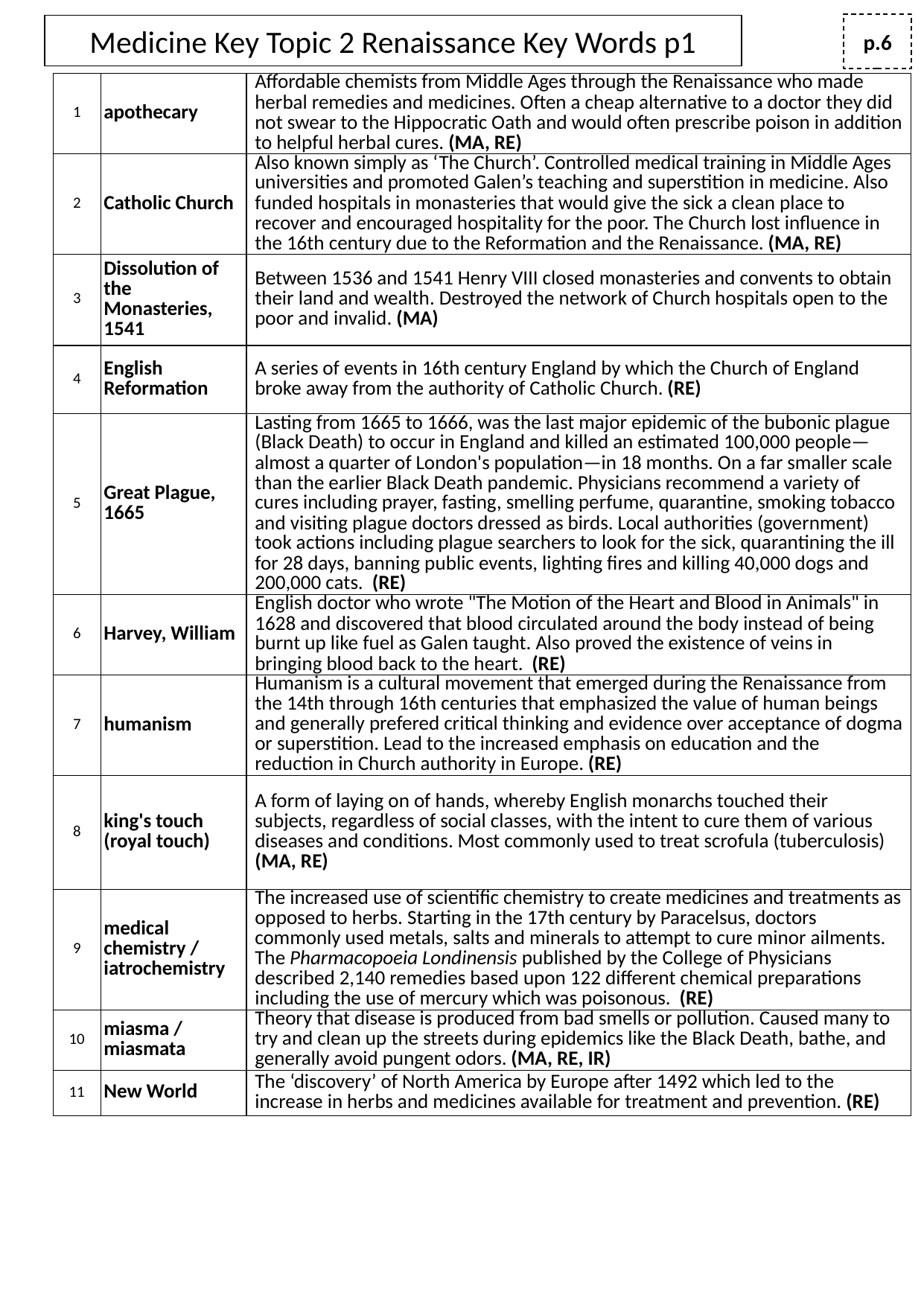

p.6
# Medicine Key Topic 2 Renaissance Key Words p1
| 1 | apothecary | Affordable chemists from Middle Ages through the Renaissance who made herbal remedies and medicines. Often a cheap alternative to a doctor they did not swear to the Hippocratic Oath and would often prescribe poison in addition to helpful herbal cures. (MA, RE) |
| --- | --- | --- |
| 2 | Catholic Church | Also known simply as ‘The Church’. Controlled medical training in Middle Ages universities and promoted Galen’s teaching and superstition in medicine. Also funded hospitals in monasteries that would give the sick a clean place to recover and encouraged hospitality for the poor. The Church lost influence in the 16th century due to the Reformation and the Renaissance. (MA, RE) |
| 3 | Dissolution of the Monasteries, 1541 | Between 1536 and 1541 Henry VIII closed monasteries and convents to obtain their land and wealth. Destroyed the network of Church hospitals open to the poor and invalid. (MA) |
| 4 | English Reformation | A series of events in 16th century England by which the Church of England broke away from the authority of Catholic Church. (RE) |
| 5 | Great Plague, 1665 | Lasting from 1665 to 1666, was the last major epidemic of the bubonic plague (Black Death) to occur in England and killed an estimated 100,000 people—almost a quarter of London's population—in 18 months. On a far smaller scale than the earlier Black Death pandemic. Physicians recommend a variety of cures including prayer, fasting, smelling perfume, quarantine, smoking tobacco and visiting plague doctors dressed as birds. Local authorities (government) took actions including plague searchers to look for the sick, quarantining the ill for 28 days, banning public events, lighting fires and killing 40,000 dogs and 200,000 cats. (RE) |
| 6 | Harvey, William | English doctor who wrote "The Motion of the Heart and Blood in Animals" in 1628 and discovered that blood circulated around the body instead of being burnt up like fuel as Galen taught. Also proved the existence of veins in bringing blood back to the heart. (RE) |
| 7 | humanism | Humanism is a cultural movement that emerged during the Renaissance from the 14th through 16th centuries that emphasized the value of human beings and generally prefered critical thinking and evidence over acceptance of dogma or superstition. Lead to the increased emphasis on education and the reduction in Church authority in Europe. (RE) |
| 8 | king's touch (royal touch) | A form of laying on of hands, whereby English monarchs touched their subjects, regardless of social classes, with the intent to cure them of various diseases and conditions. Most commonly used to treat scrofula (tuberculosis) (MA, RE) |
| 9 | medical chemistry / iatrochemistry | The increased use of scientific chemistry to create medicines and treatments as opposed to herbs. Starting in the 17th century by Paracelsus, doctors commonly used metals, salts and minerals to attempt to cure minor ailments. The Pharmacopoeia Londinensis published by the College of Physicians described 2,140 remedies based upon 122 different chemical preparations including the use of mercury which was poisonous. (RE) |
| 10 | miasma / miasmata | Theory that disease is produced from bad smells or pollution. Caused many to try and clean up the streets during epidemics like the Black Death, bathe, and generally avoid pungent odors. (MA, RE, IR) |
| 11 | New World | The ‘discovery’ of North America by Europe after 1492 which led to the increase in herbs and medicines available for treatment and prevention. (RE) |